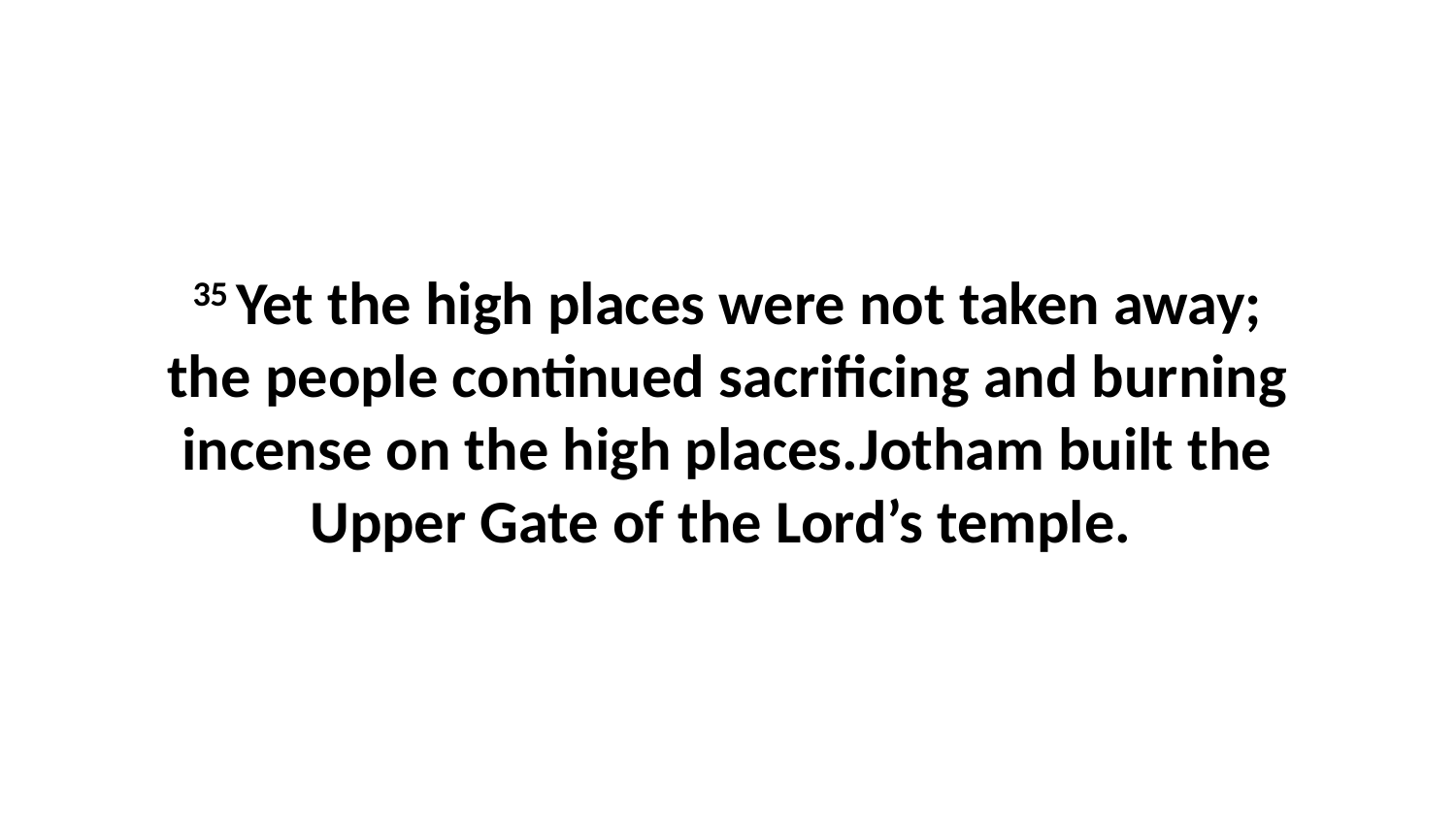

35 Yet the high places were not taken away; the people continued sacrificing and burning incense on the high places.Jotham built the Upper Gate of the Lord’s temple.